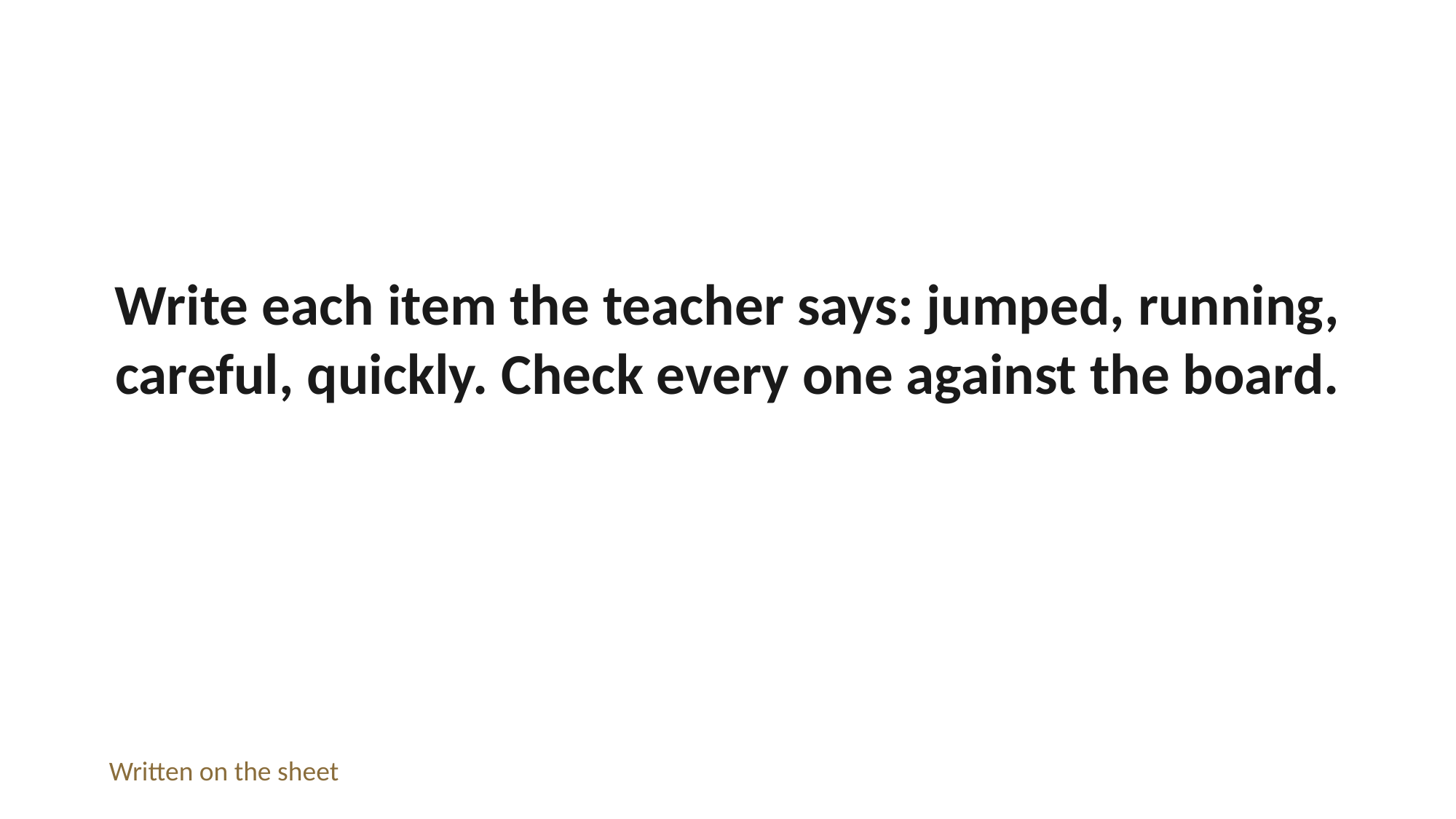

Write each item the teacher says: jumped, running, careful, quickly. Check every one against the board.
Written on the sheet